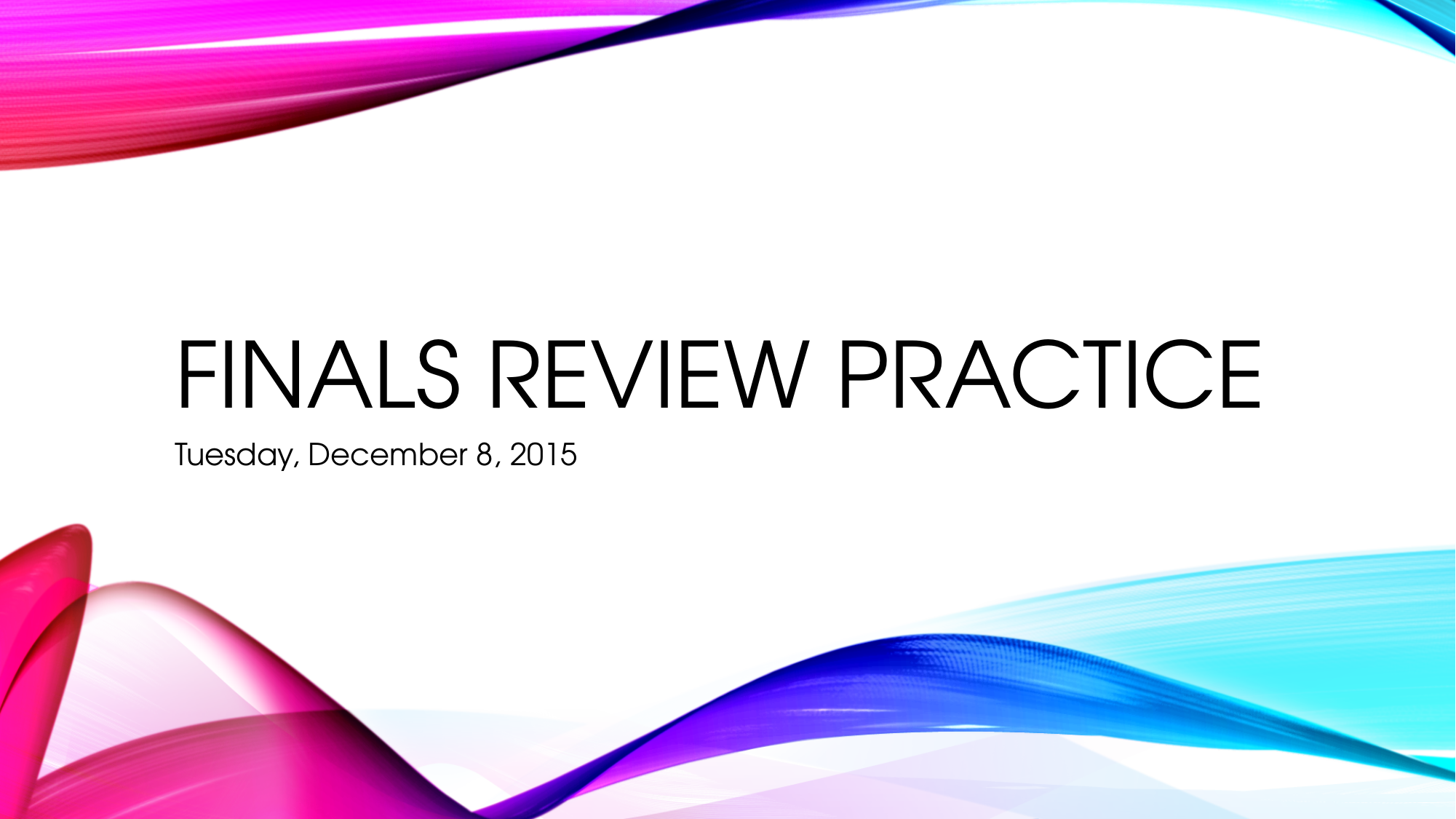

# Finals Review Practice
Tuesday, December 8, 2015